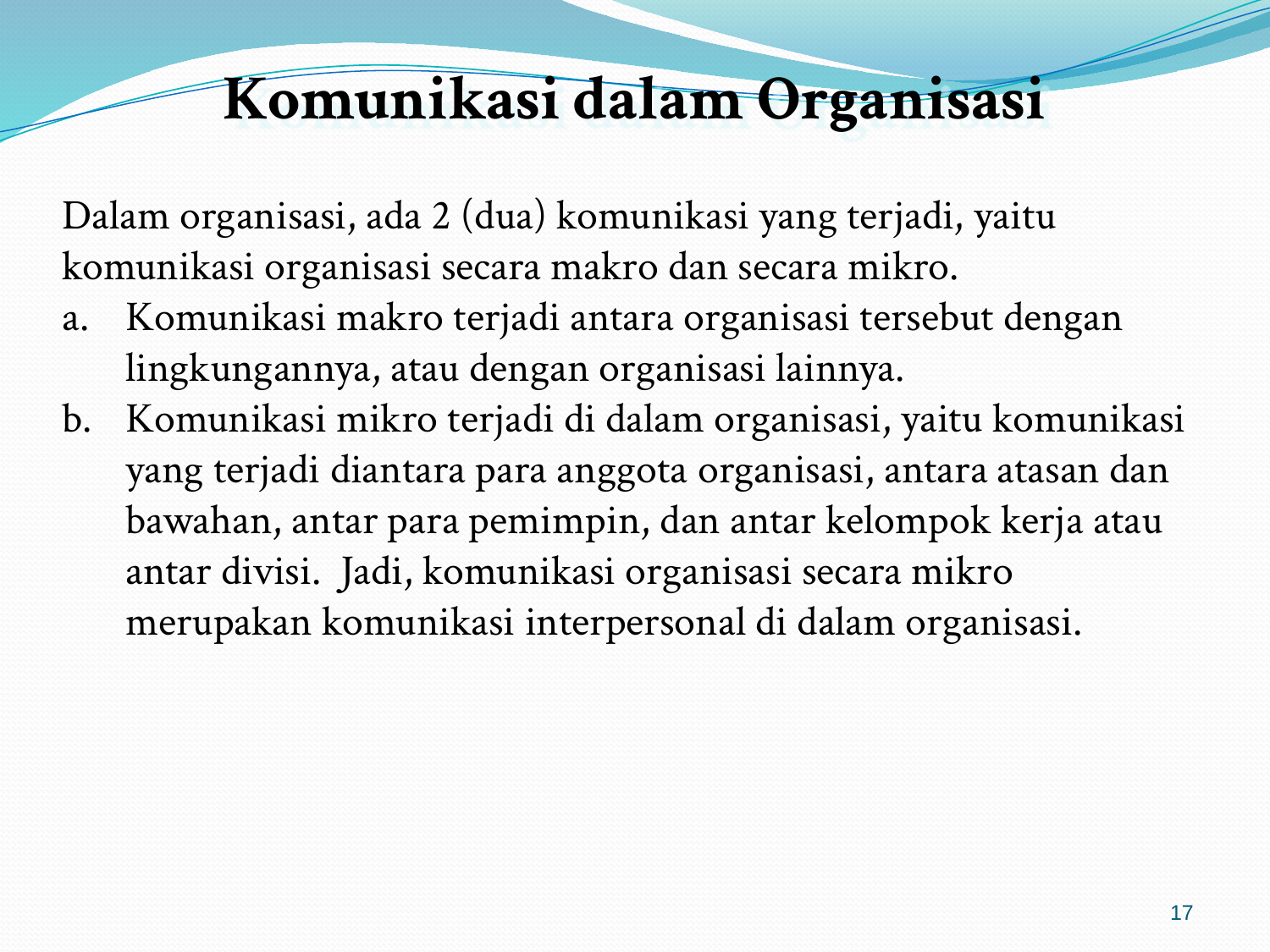

Komunikasi dalam Organisasi
Dalam organisasi, ada 2 (dua) komunikasi yang terjadi, yaitu komunikasi organisasi secara makro dan secara mikro.
Komunikasi makro terjadi antara organisasi tersebut dengan lingkungannya, atau dengan organisasi lainnya.
Komunikasi mikro terjadi di dalam organisasi, yaitu komunikasi yang terjadi diantara para anggota organisasi, antara atasan dan bawahan, antar para pemimpin, dan antar kelompok kerja atau antar divisi.  Jadi, komunikasi organisasi secara mikro merupakan komunikasi interpersonal di dalam organisasi.
17